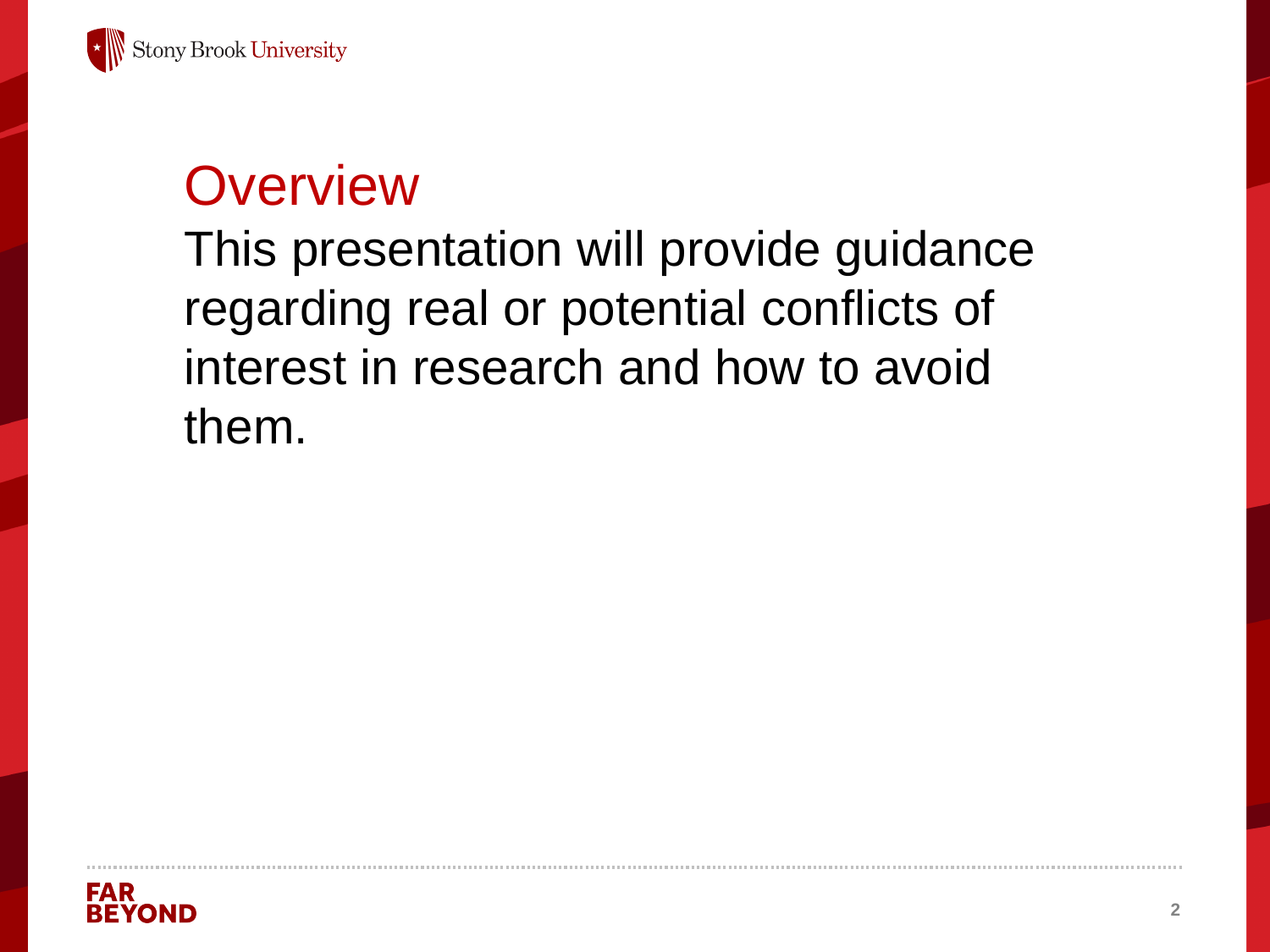

Overview
This presentation will provide guidance regarding real or potential conflicts of interest in research and how to avoid them.

2